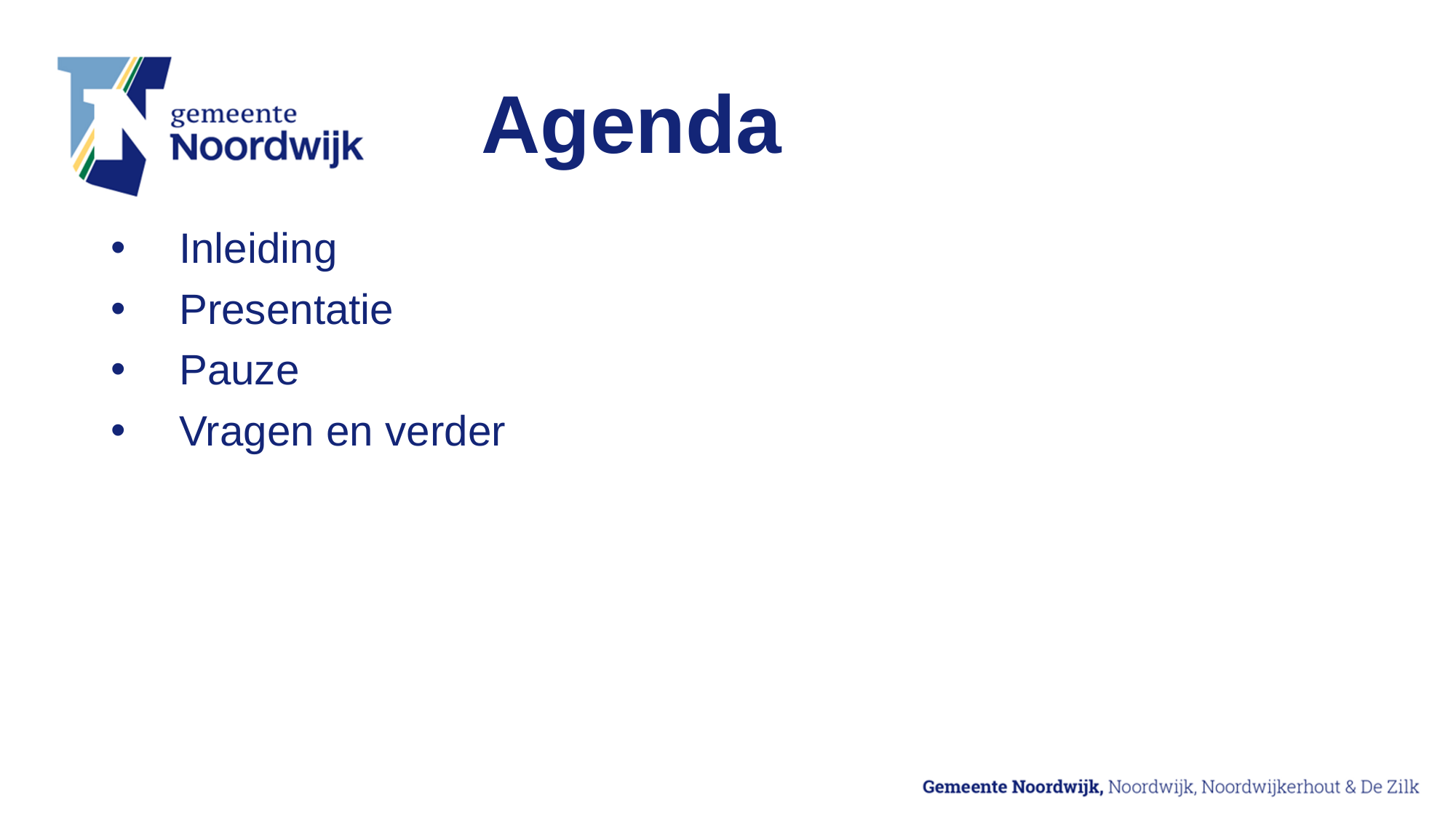

# Agenda
Inleiding
Presentatie
Pauze
Vragen en verder